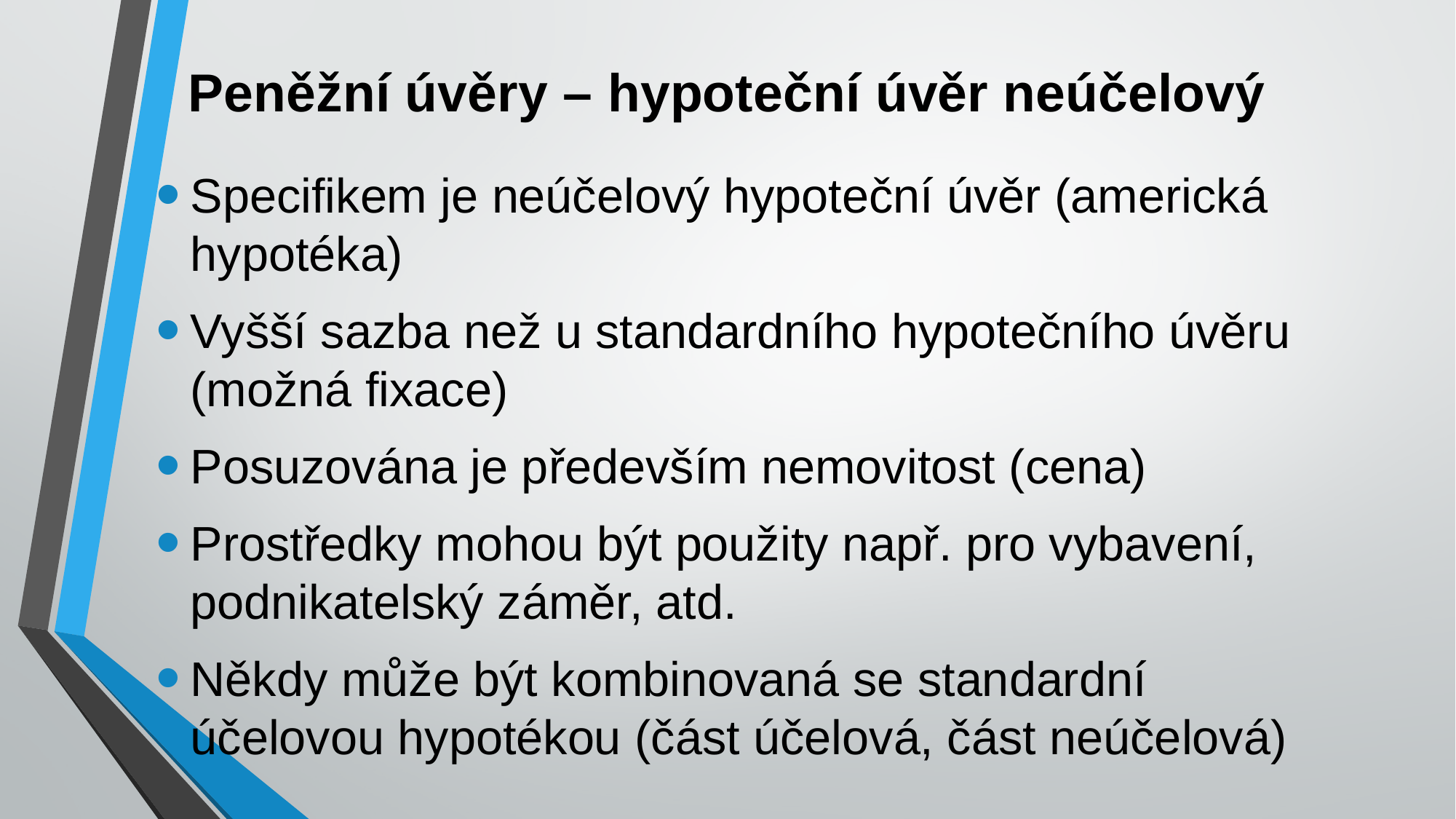

# Peněžní úvěry – hypoteční úvěr neúčelový
Specifikem je neúčelový hypoteční úvěr (americká hypotéka)
Vyšší sazba než u standardního hypotečního úvěru (možná fixace)
Posuzována je především nemovitost (cena)
Prostředky mohou být použity např. pro vybavení, podnikatelský záměr, atd.
Někdy může být kombinovaná se standardní účelovou hypotékou (část účelová, část neúčelová)